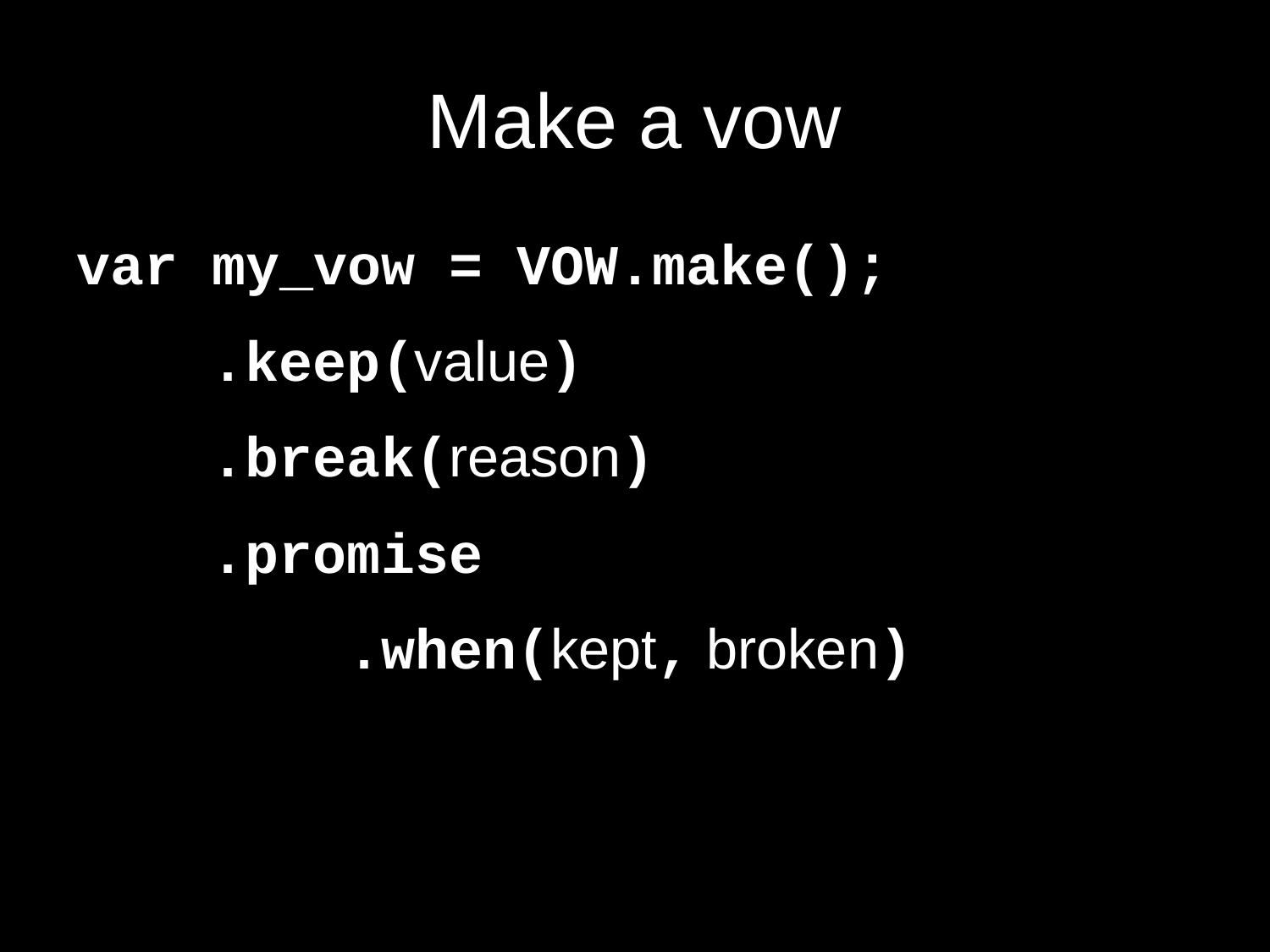

# Make a vow
var my_vow = VOW.make();
    .keep(value)
    .break(reason)
    .promise
        .when(kept, broken)